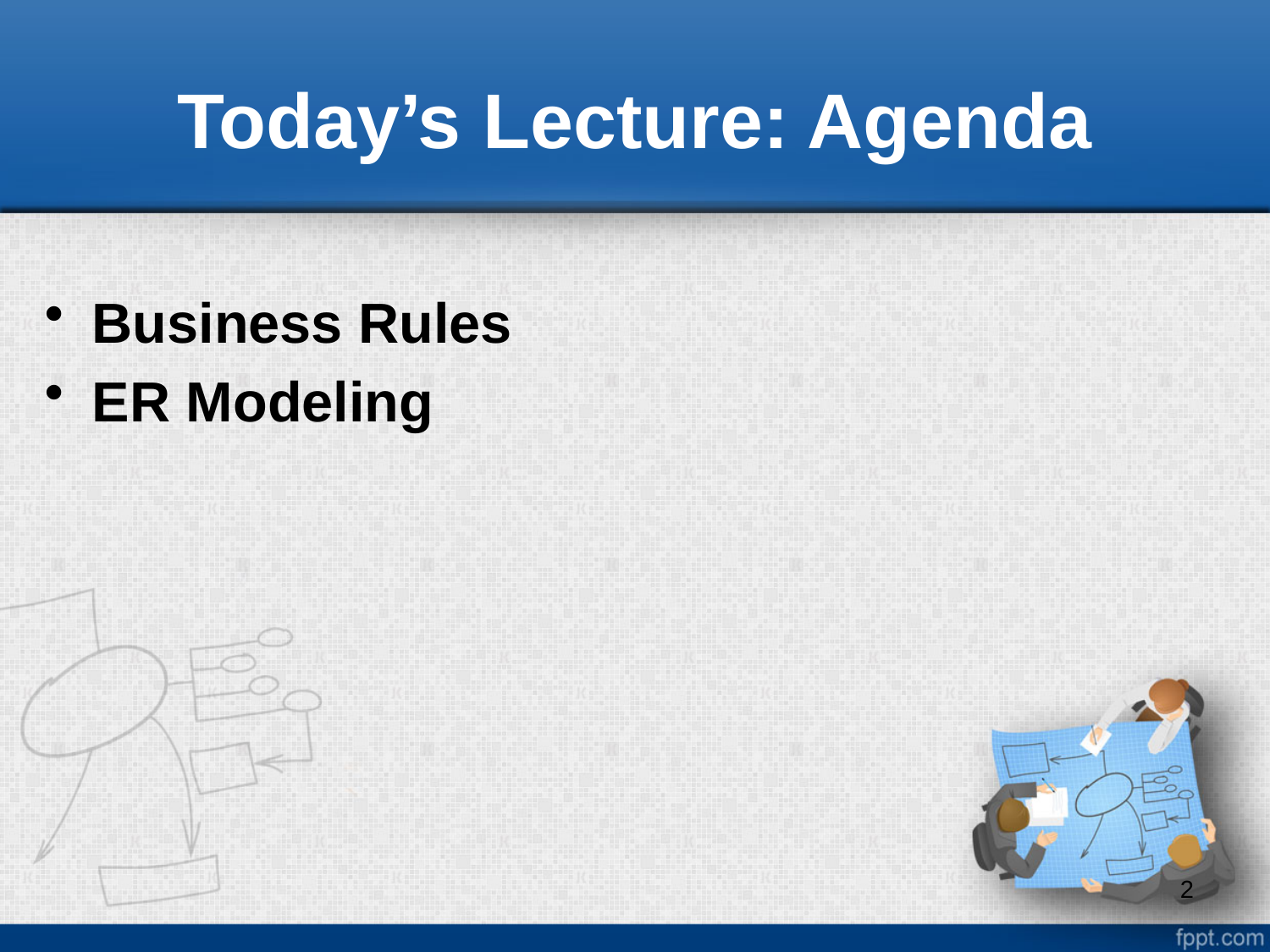

# Today’s Lecture: Agenda
Business Rules
ER Modeling

2